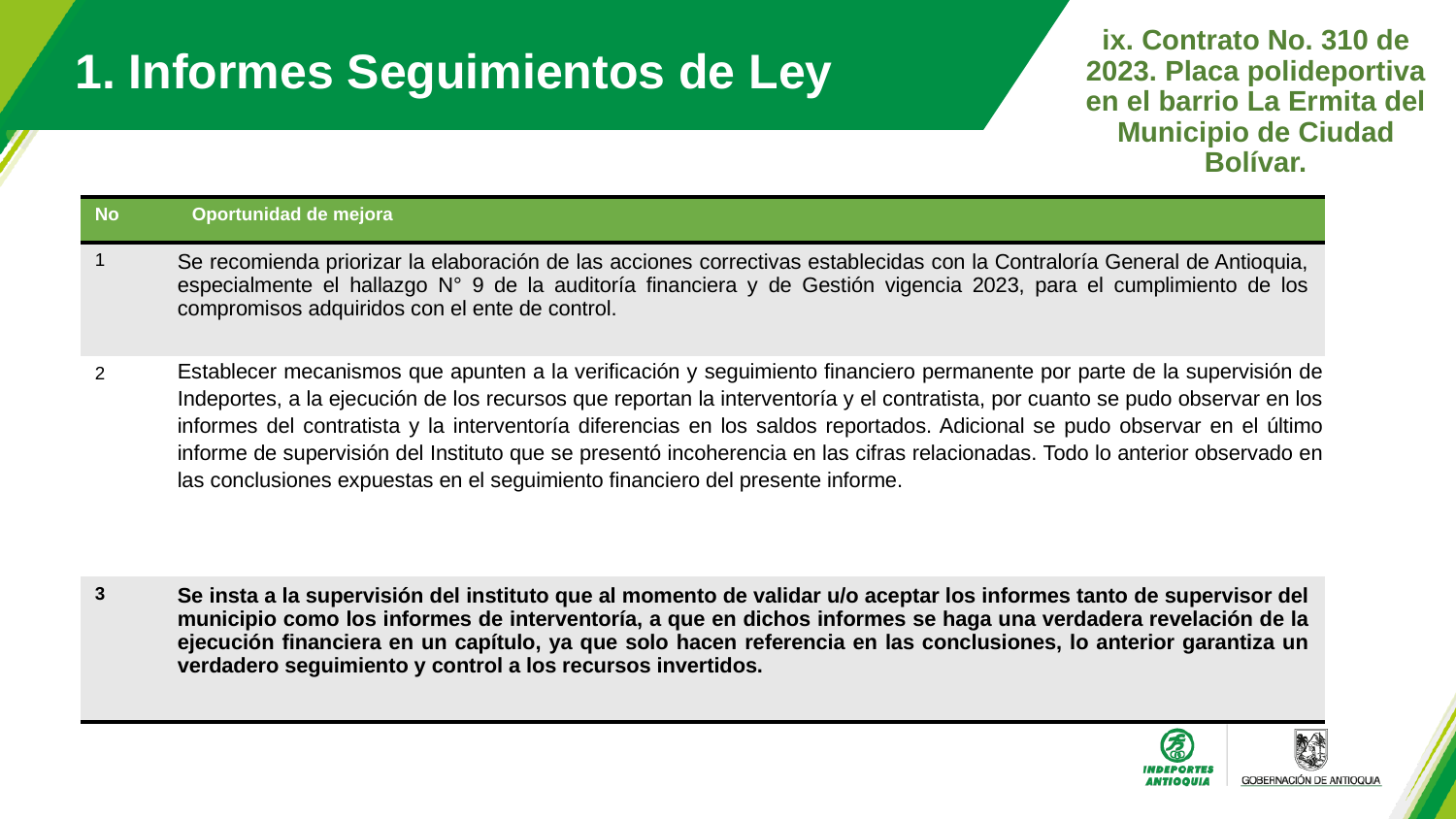

1. Informes Seguimientos de Ley

ix. Contrato No. 310 de 2023. Placa polideportiva en el barrio La Ermita del Municipio de Ciudad Bolívar.

| No | Oportunidad de mejora |
| --- | --- |
| 1 | Se recomienda priorizar la elaboración de las acciones correctivas establecidas con la Contraloría General de Antioquia, especialmente el hallazgo N° 9 de la auditoría financiera y de Gestión vigencia 2023, para el cumplimiento de los compromisos adquiridos con el ente de control. |
| 2 | Establecer mecanismos que apunten a la verificación y seguimiento financiero permanente por parte de la supervisión de Indeportes, a la ejecución de los recursos que reportan la interventoría y el contratista, por cuanto se pudo observar en los informes del contratista y la interventoría diferencias en los saldos reportados. Adicional se pudo observar en el último informe de supervisión del Instituto que se presentó incoherencia en las cifras relacionadas. Todo lo anterior observado en las conclusiones expuestas en el seguimiento financiero del presente informe. |
| 3 | Se insta a la supervisión del instituto que al momento de validar u/o aceptar los informes tanto de supervisor del municipio como los informes de interventoría, a que en dichos informes se haga una verdadera revelación de la ejecución financiera en un capítulo, ya que solo hacen referencia en las conclusiones, lo anterior garantiza un verdadero seguimiento y control a los recursos invertidos. |